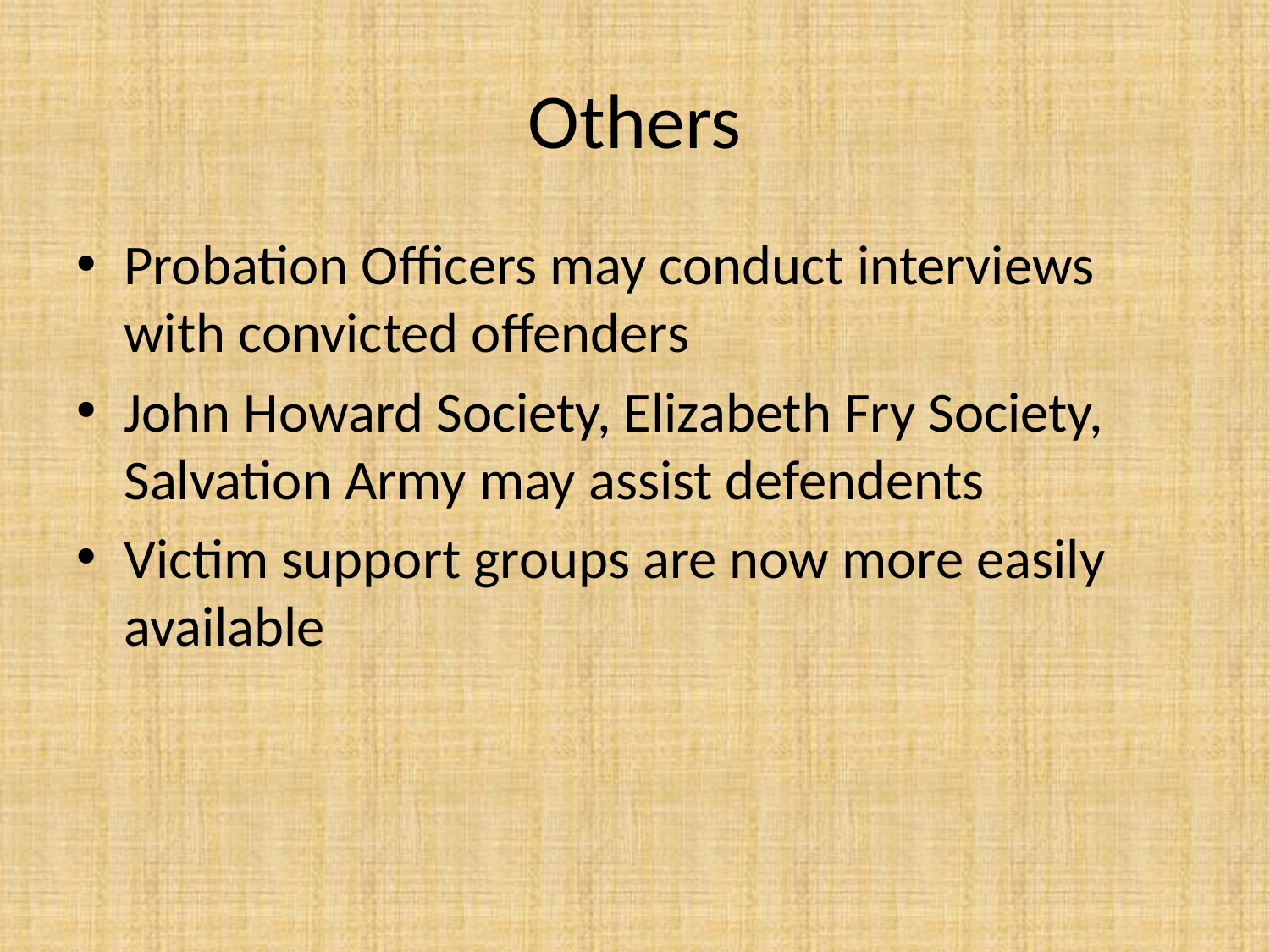

# Others
Probation Officers may conduct interviews with convicted offenders
John Howard Society, Elizabeth Fry Society, Salvation Army may assist defendents
Victim support groups are now more easily available